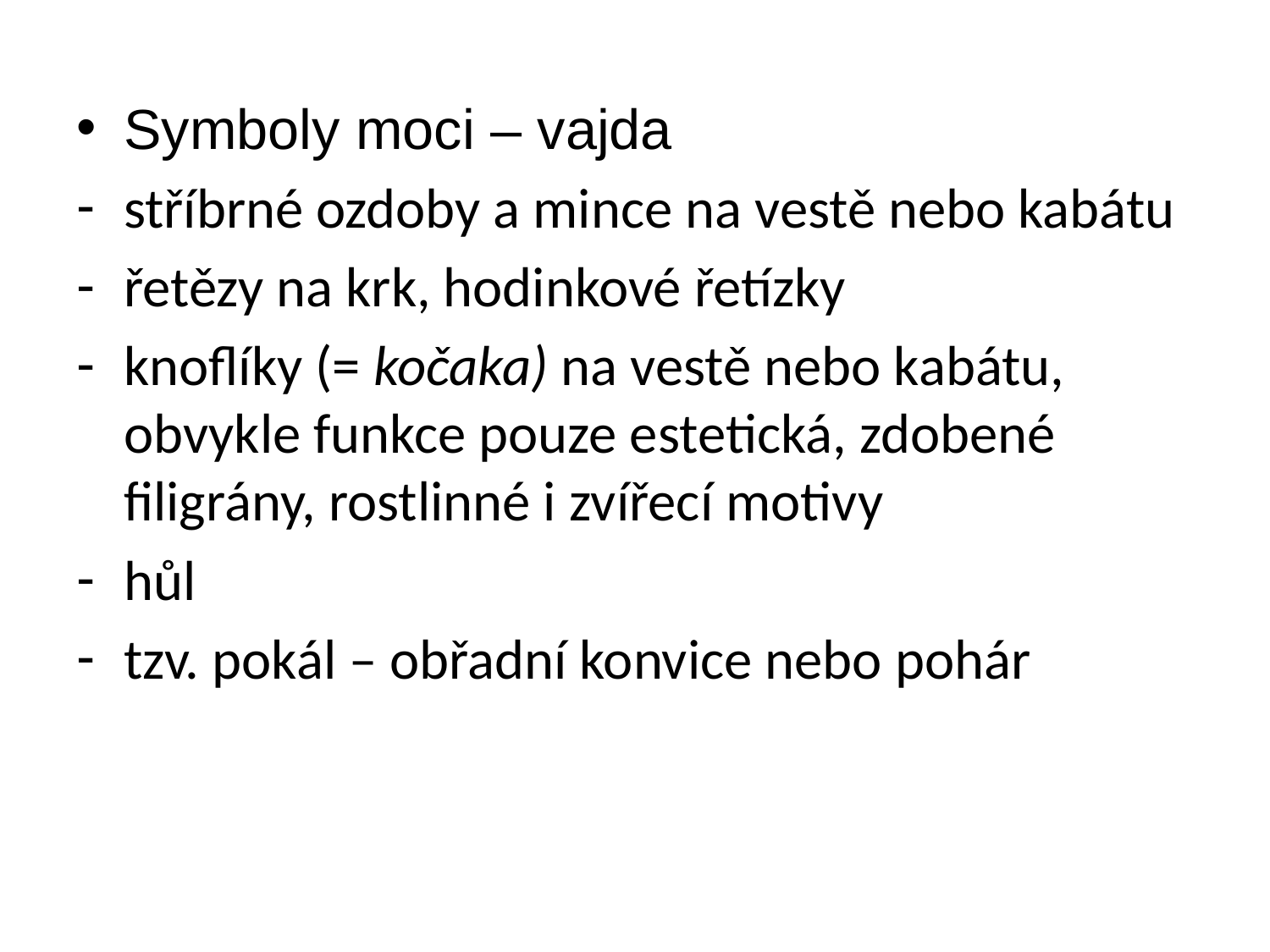

Symboly moci – vajda
stříbrné ozdoby a mince na vestě nebo kabátu
řetězy na krk, hodinkové řetízky
knoflíky (= kočaka) na vestě nebo kabátu, obvykle funkce pouze estetická, zdobené filigrány, rostlinné i zvířecí motivy
hůl
tzv. pokál – obřadní konvice nebo pohár